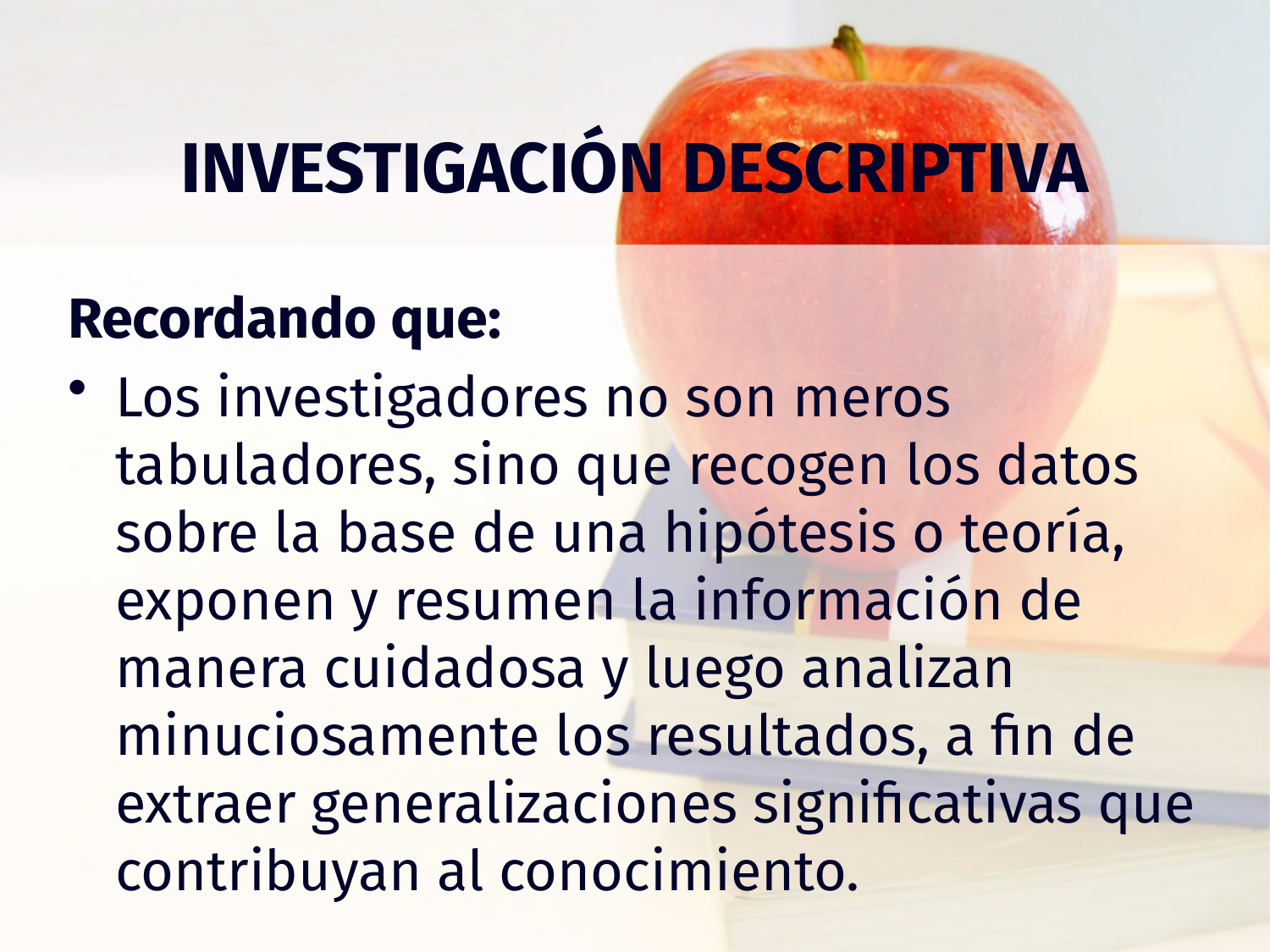

# INVESTIGACIÓN DESCRIPTIVA
Recordando que:
Los investigadores no son meros tabuladores, sino que recogen los datos sobre la base de una hipótesis o teoría, exponen y resumen la información de manera cuidadosa y luego analizan minuciosamente los resultados, a fin de extraer generalizaciones significativas que contribuyan al conocimiento.